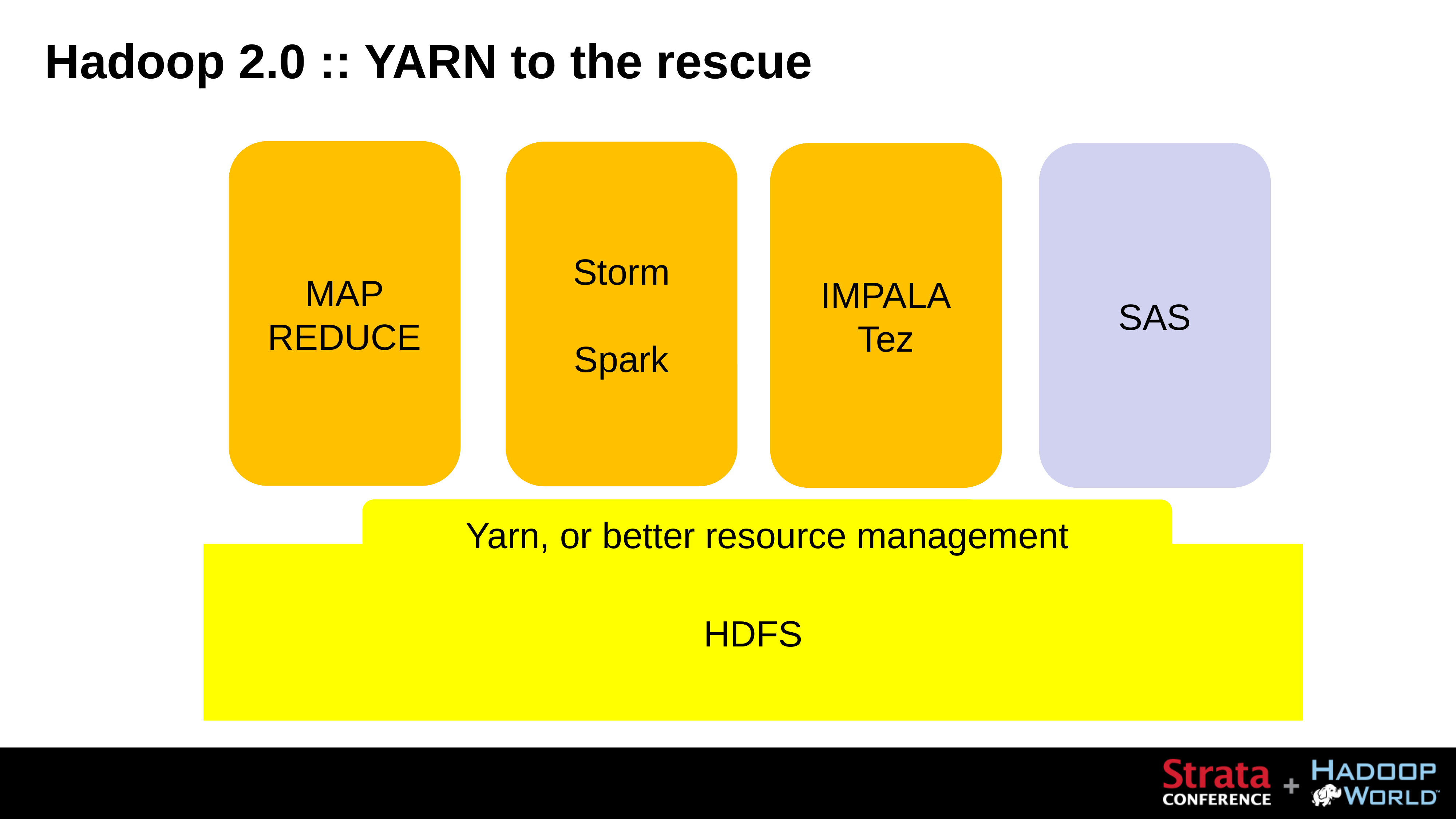

# Hadoop 2.0 :: YARN to the rescue
MAP
REDUCE
Storm

Spark
IMPALA
Tez
SAS
Yarn, or better resource management
HDFS